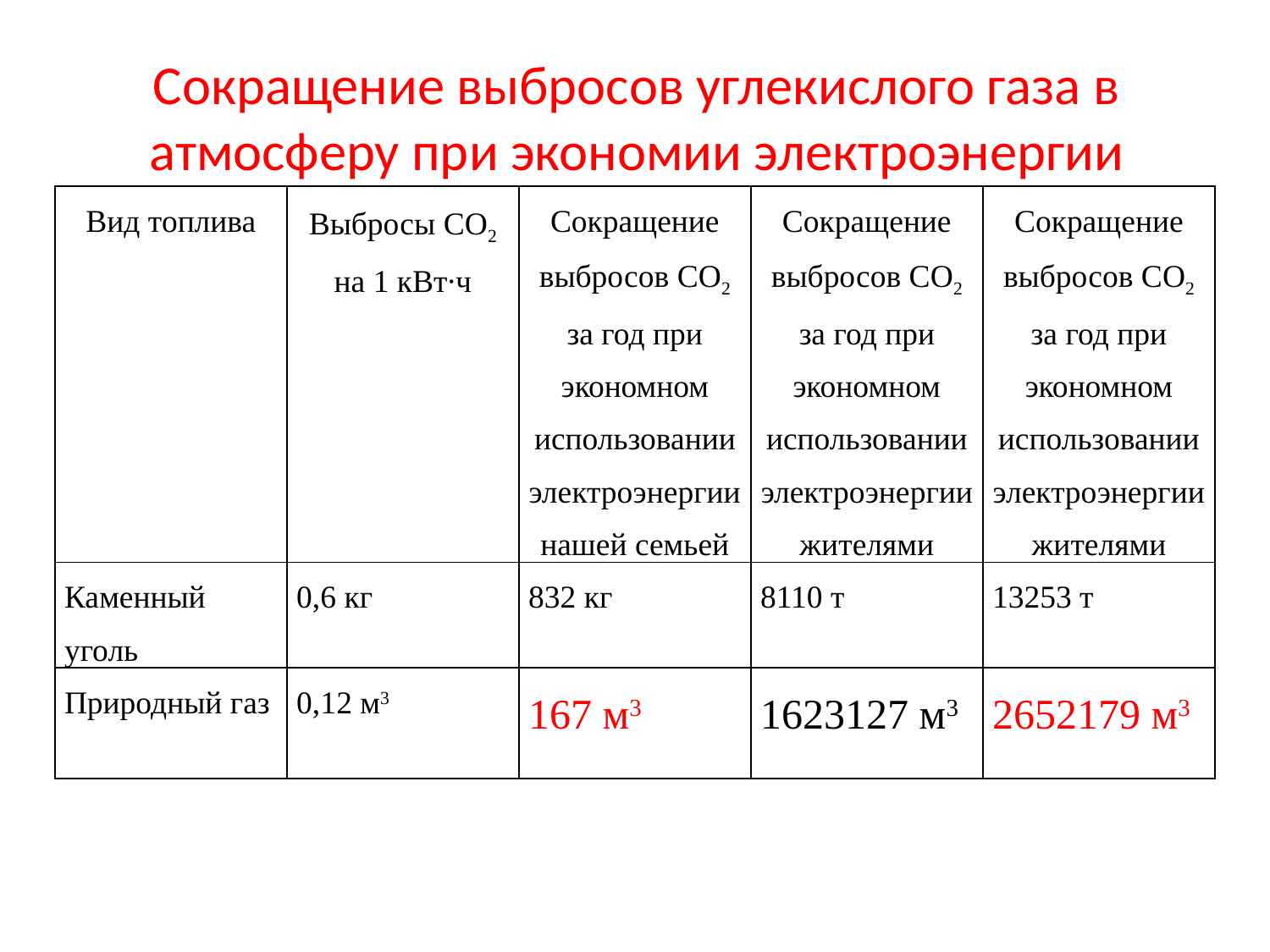

# Сокращение выбросов углекислого газа в атмосферу при экономии электроэнергии
| Вид топлива | Выбросы СО2 на 1 кВт∙ч | Сокращение выбросов СО2 за год при экономном использовании электроэнергии нашей семьей | Сокращение выбросов СО2 за год при экономном использовании электроэнергии жителями | Сокращение выбросов СО2 за год при экономном использовании электроэнергии жителями |
| --- | --- | --- | --- | --- |
| Каменный уголь | 0,6 кг | 832 кг | 8110 т | 13253 т |
| Природный газ | 0,12 м3 | 167 м3 | 1623127 м3 | 2652179 м3 |